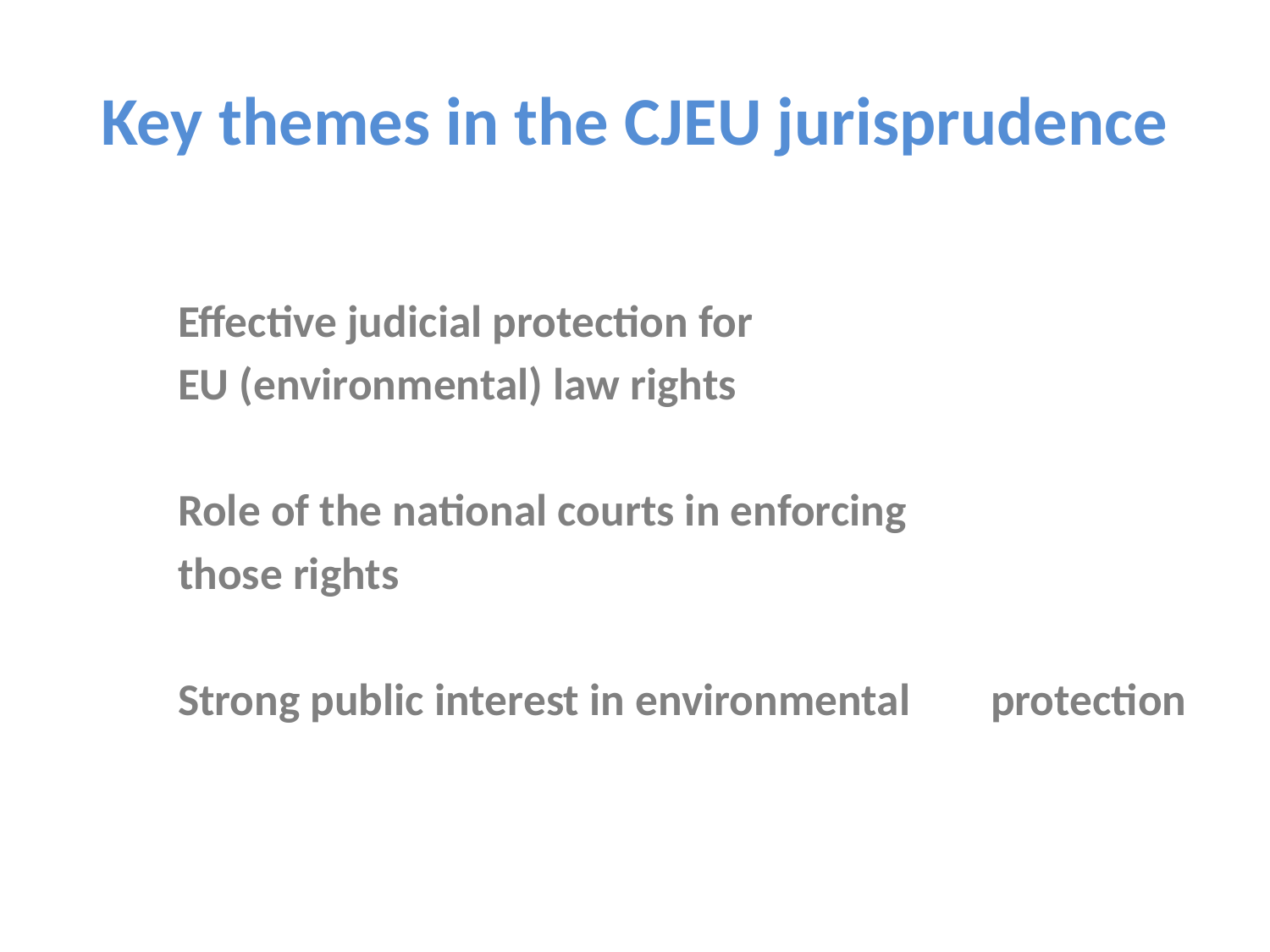

# Key themes in the CJEU jurisprudence

	Effective judicial protection for
	EU (environmental) law rights

	Role of the national courts in enforcing
	those rights

	Strong public interest in environmental 	protection